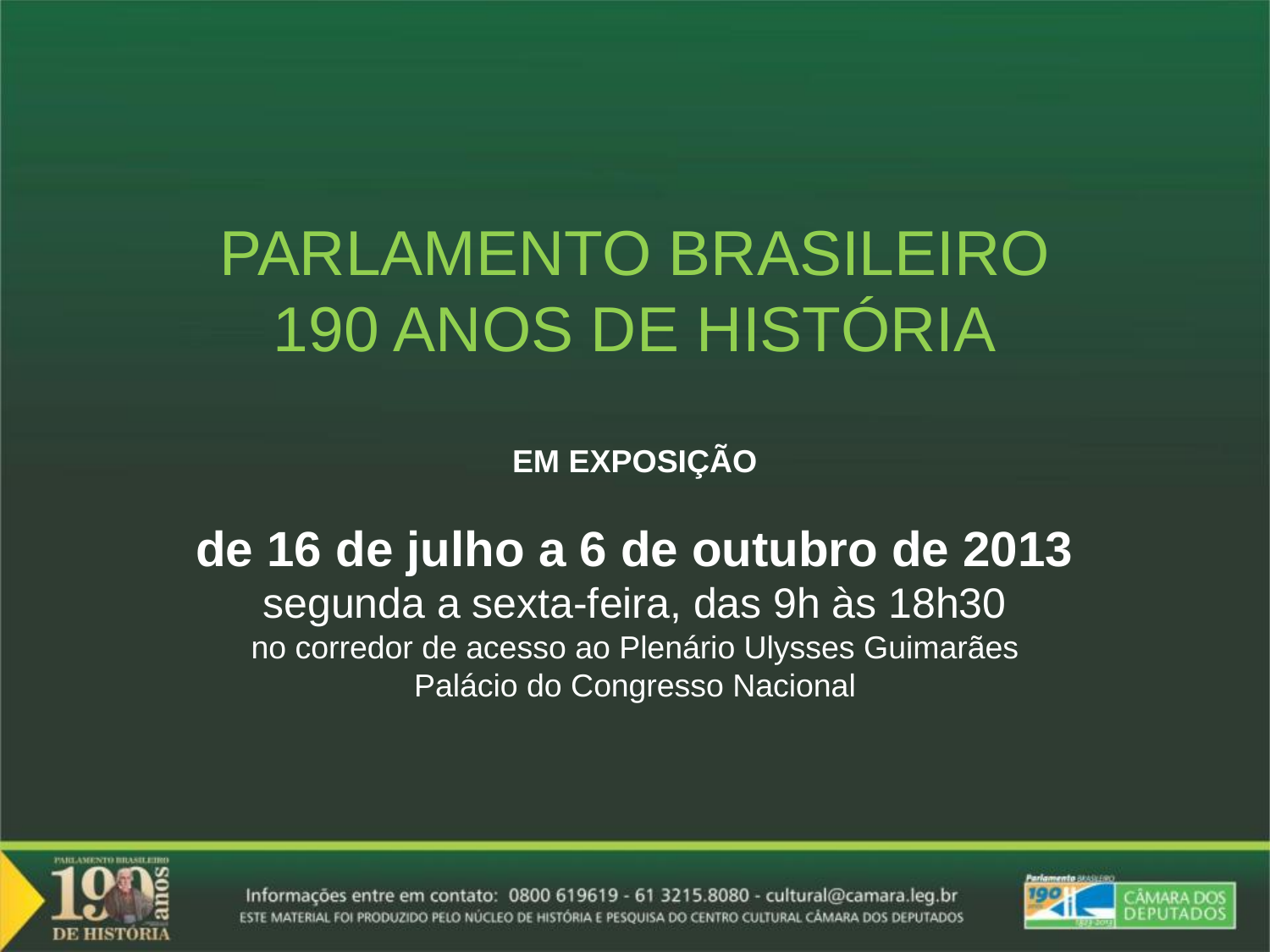

PARLAMENTO BRASILEIRO
190 ANOS DE HISTÓRIA
EM EXPOSIÇÃO
de 16 de julho a 6 de outubro de 2013
segunda a sexta-feira, das 9h às 18h30
no corredor de acesso ao Plenário Ulysses Guimarães
Palácio do Congresso Nacional